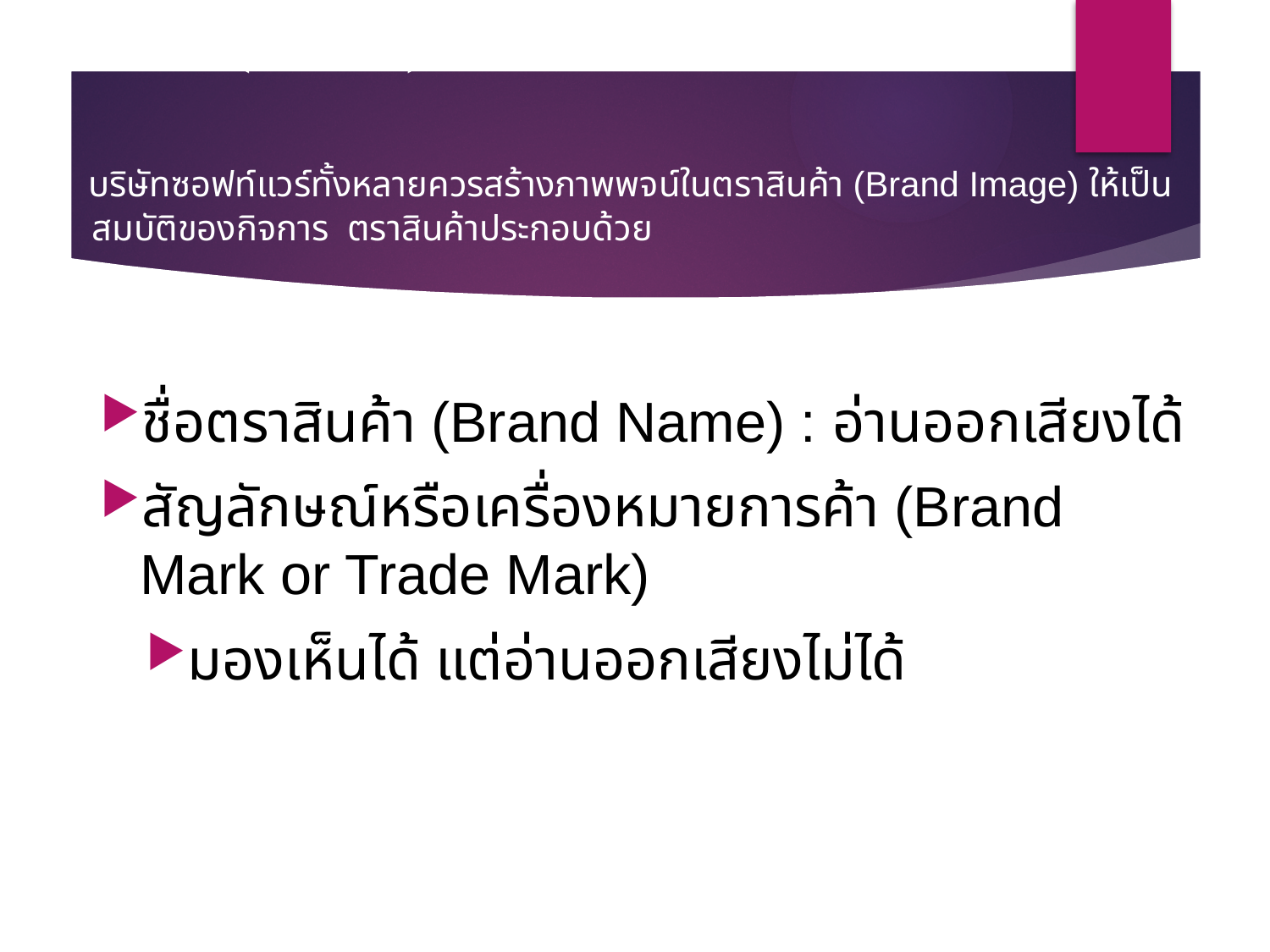

# ตราสินค้า (Brand)
    บริษัทซอฟท์แวร์ทั้งหลายควรสร้างภาพพจน์ในตราสินค้า (Brand Image) ให้เป็นสมบัติของกิจการ  ตราสินค้าประกอบด้วย

ชื่อตราสินค้า (Brand Name) : อ่านออกเสียงได้
สัญลักษณ์หรือเครื่องหมายการค้า (Brand Mark or Trade Mark)
มองเห็นได้ แต่อ่านออกเสียงไม่ได้